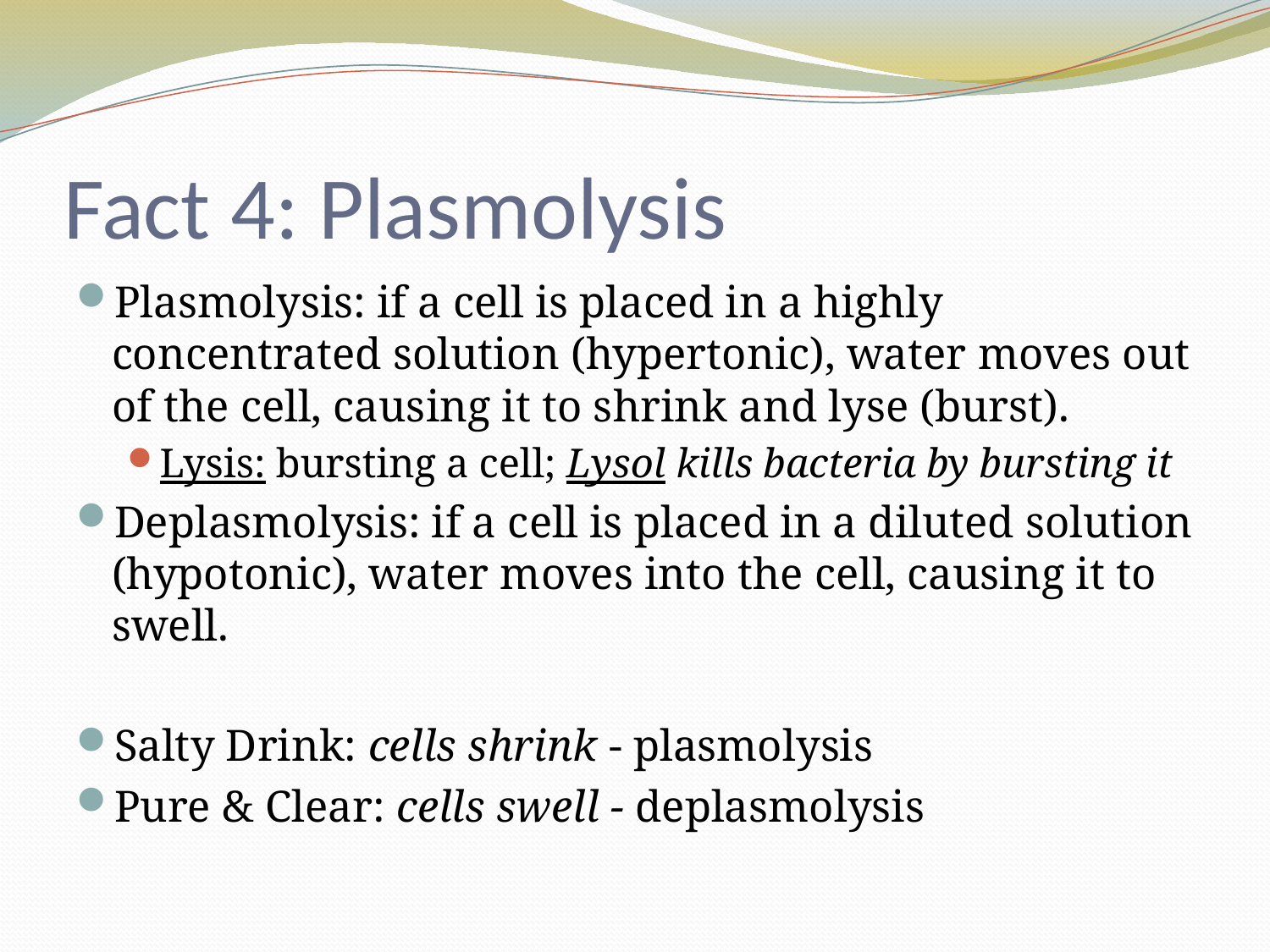

# Fact 4: Plasmolysis
Plasmolysis: if a cell is placed in a highly concentrated solution (hypertonic), water moves out of the cell, causing it to shrink and lyse (burst).
Lysis: bursting a cell; Lysol kills bacteria by bursting it
Deplasmolysis: if a cell is placed in a diluted solution (hypotonic), water moves into the cell, causing it to swell.

Salty Drink: cells shrink - plasmolysis
Pure & Clear: cells swell - deplasmolysis